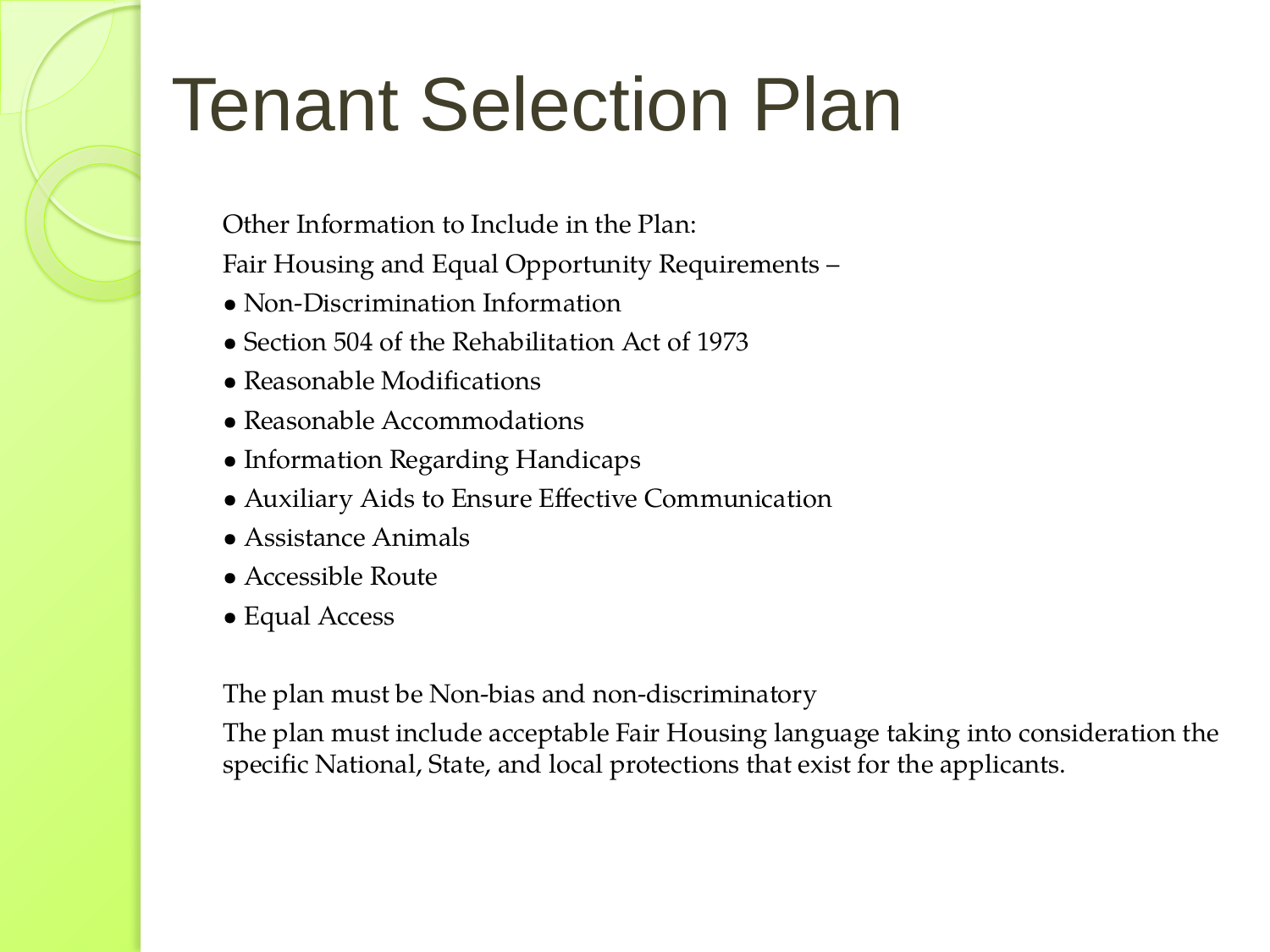

# Tenant Selection Plan
Other Information to Include in the Plan:
Fair Housing and Equal Opportunity Requirements –
	• Non-Discrimination Information
	• Section 504 of the Rehabilitation Act of 1973
	• Reasonable Modifications
	• Reasonable Accommodations
	• Information Regarding Handicaps
	• Auxiliary Aids to Ensure Effective Communication
	• Assistance Animals
	• Accessible Route
	• Equal Access

The plan must be Non-bias and non-discriminatory
The plan must include acceptable Fair Housing language taking into consideration the specific National, State, and local protections that exist for the applicants.